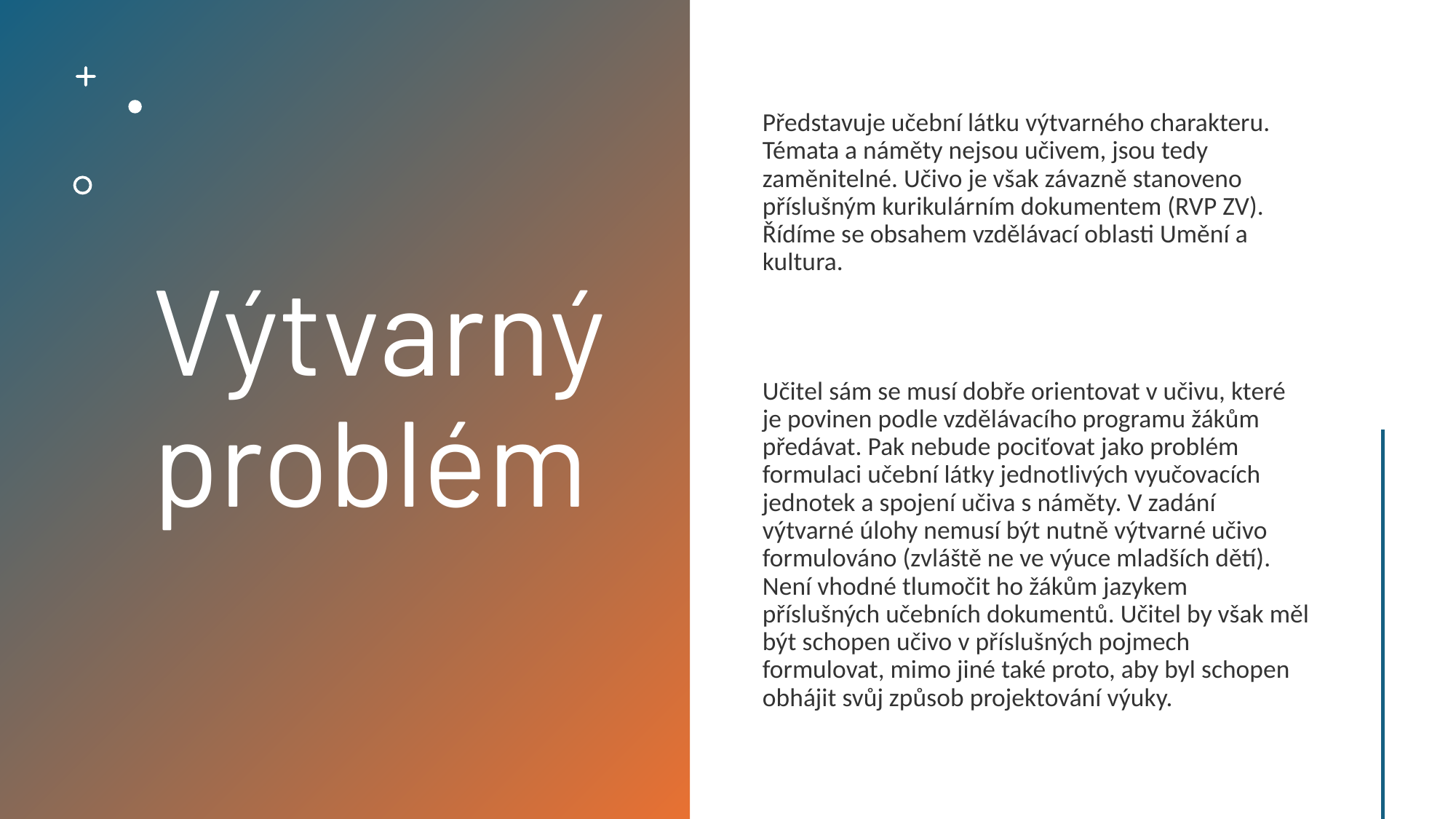

# Výtvarný problém
Představuje učební látku výtvarného charakteru. Témata a náměty nejsou učivem, jsou tedy zaměnitelné. Učivo je však závazně stanoveno příslušným kurikulárním dokumentem (RVP ZV). Řídíme se obsahem vzdělávací oblasti Umění a kultura.

Učitel sám se musí dobře orientovat v učivu, které je povinen podle vzdělávacího programu žákům předávat. Pak nebude pociťovat jako problém formulaci učební látky jednotlivých vyučovacích jednotek a spojení učiva s náměty. V zadání výtvarné úlohy nemusí být nutně výtvarné učivo formulováno (zvláště ne ve výuce mladších dětí). Není vhodné tlumočit ho žákům jazykem příslušných učebních dokumentů. Učitel by však měl být schopen učivo v příslušných pojmech formulovat, mimo jiné také proto, aby byl schopen obhájit svůj způsob projektování výuky.